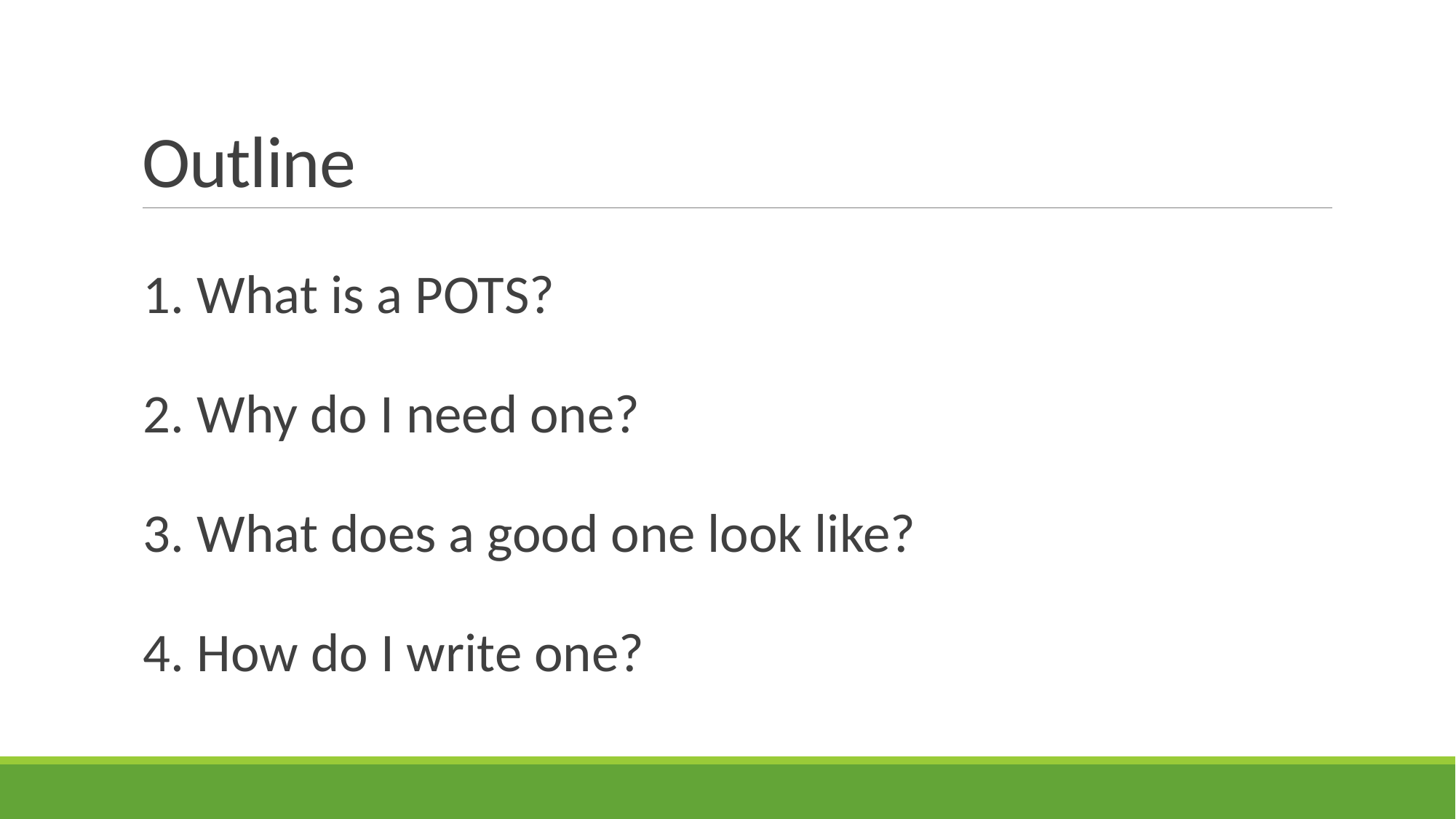

# Outline
1. What is a POTS?
2. Why do I need one?
3. What does a good one look like?
4. How do I write one?